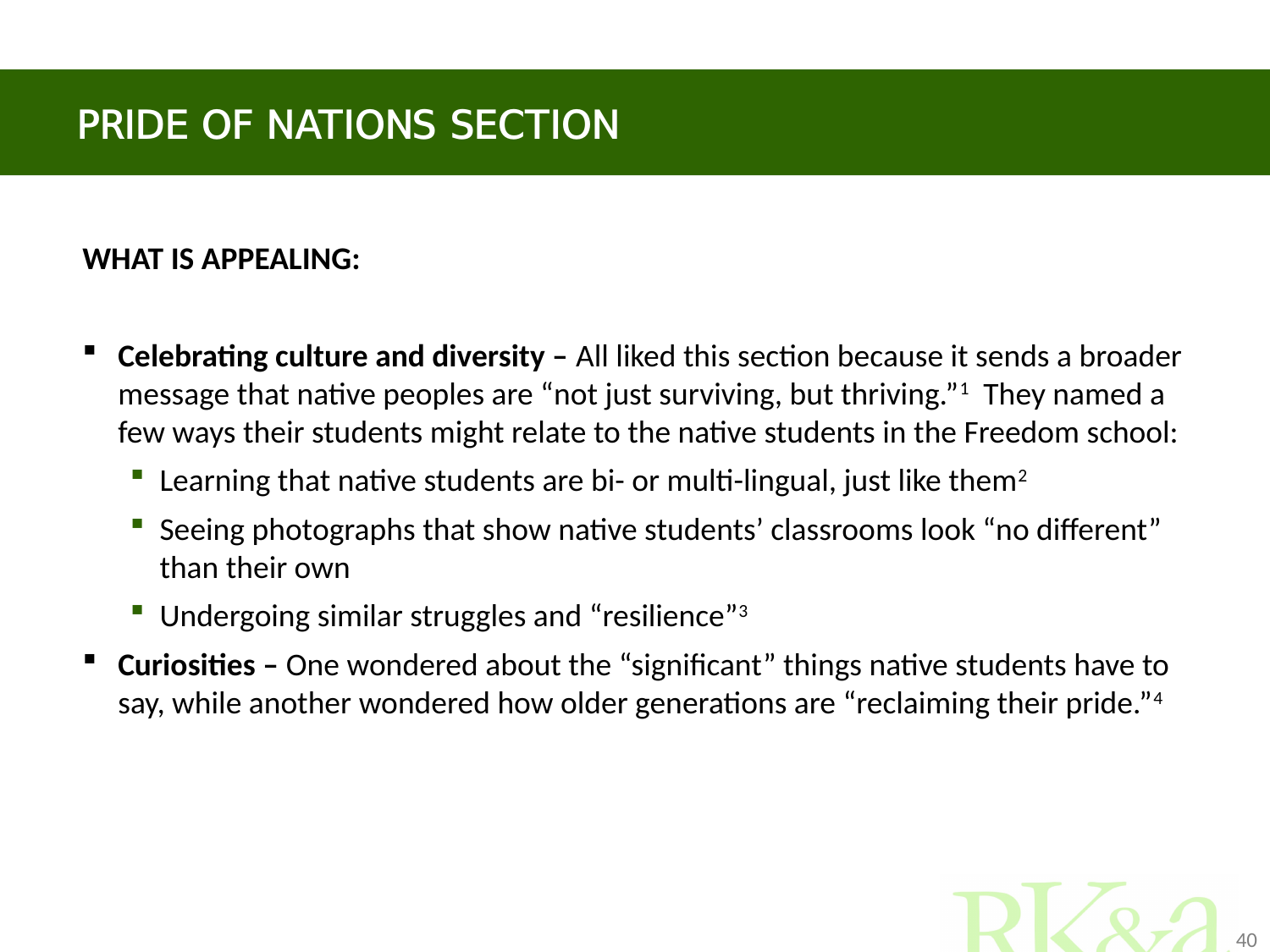

# Pride of nations section
WHAT IS APPEALING:

Celebrating culture and diversity – All liked this section because it sends a broader message that native peoples are “not just surviving, but thriving.”1  They named a few ways their students might relate to the native students in the Freedom school:
Learning that native students are bi- or multi-lingual, just like them2
Seeing photographs that show native students’ classrooms look “no different” than their own
Undergoing similar struggles and “resilience”3
Curiosities – One wondered about the “significant” things native students have to say, while another wondered how older generations are “reclaiming their pride.”4
40